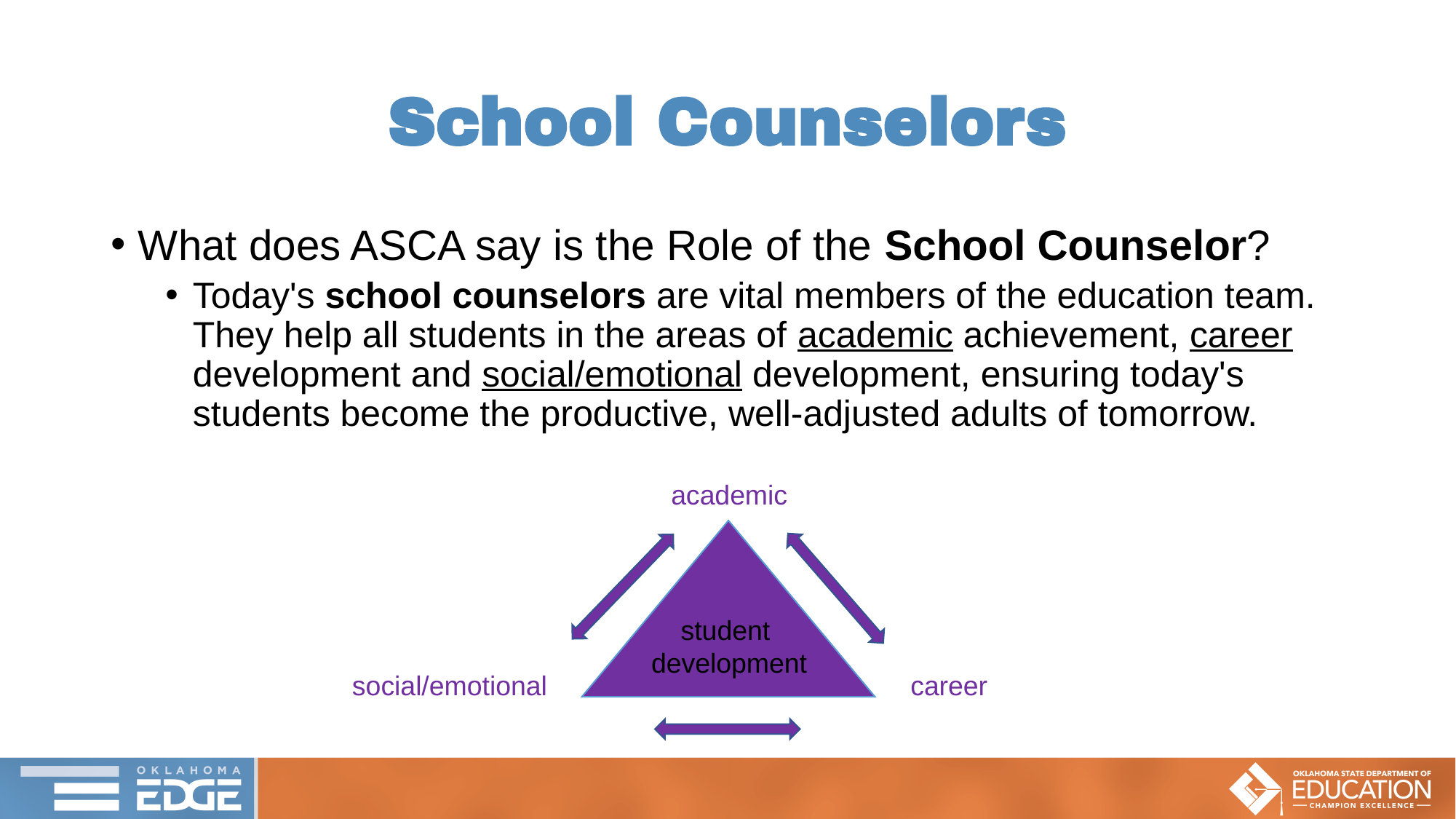

# School Counselors
What does ASCA say is the Role of the School Counselor?
Today's school counselors are vital members of the education team. They help all students in the areas of academic achievement, career development and social/emotional development, ensuring today's students become the productive, well-adjusted adults of tomorrow.
academic

student
development

social/emotional
career